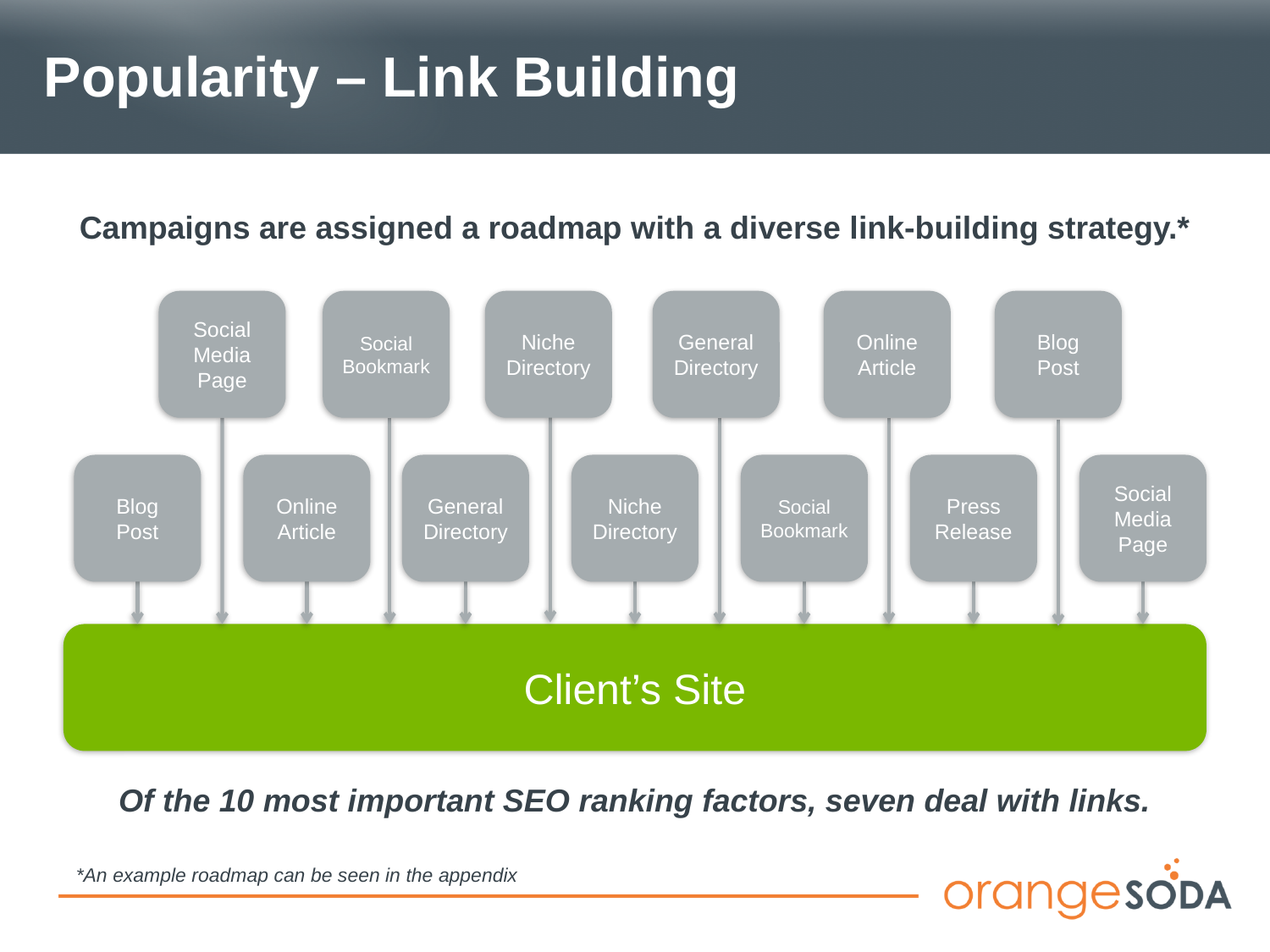

Popularity – Link Building
Campaigns are assigned a roadmap with a diverse link-building strategy.*
Social Media Page
Social Bookmark
Niche Directory
General Directory
Online Article
Blog Post
Blog Post
Online Article
General Directory
Niche Directory
Social Bookmark
Press Release
Social Media Page
Client’s Site
Of the 10 most important SEO ranking factors, seven deal with links.
*An example roadmap can be seen in the appendix